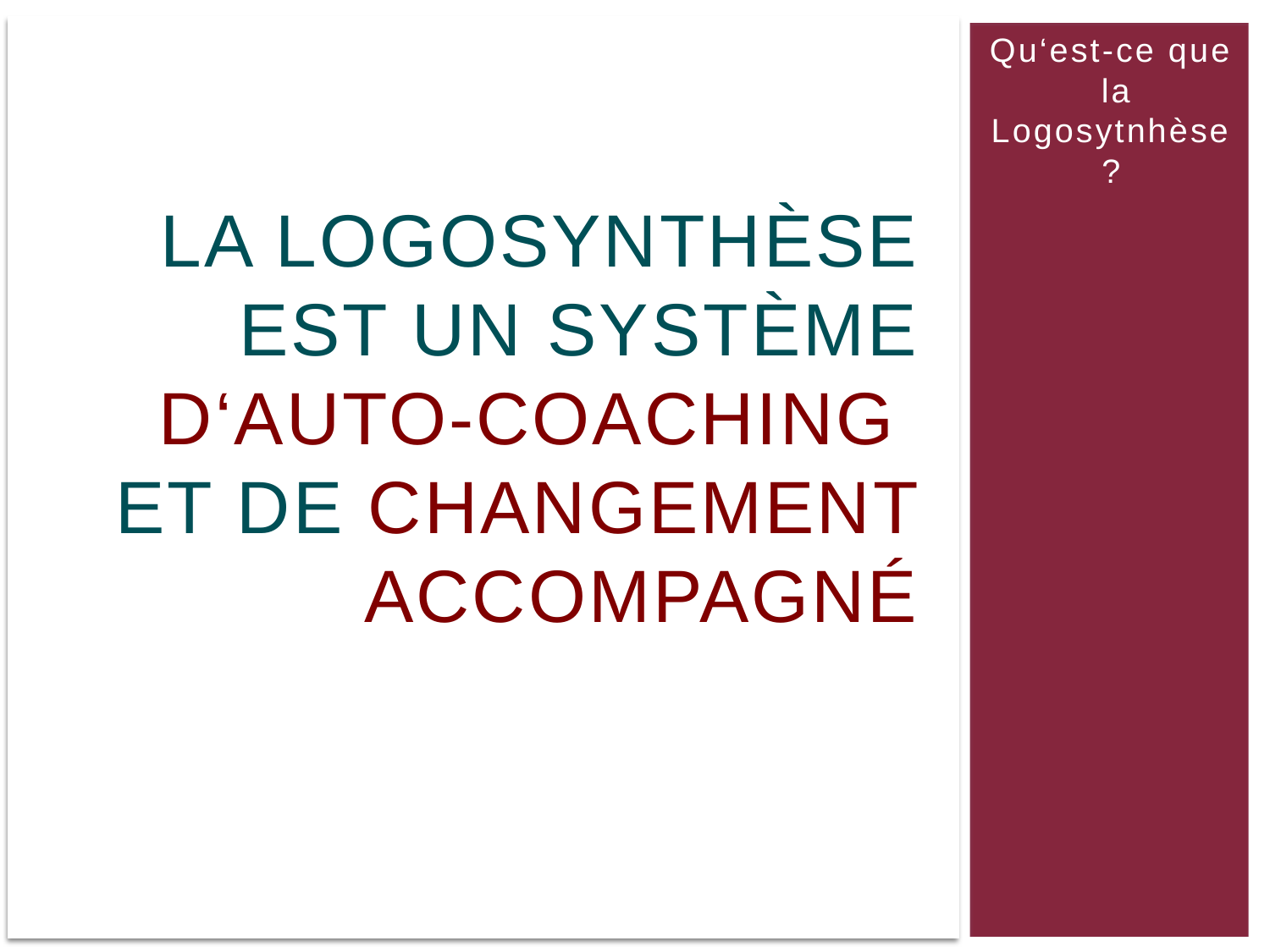

Qu‘est-ce que  la Logosytnhèse?
# LA LogosynthèsE est un système d‘auto-coaching ET de changement accompagné